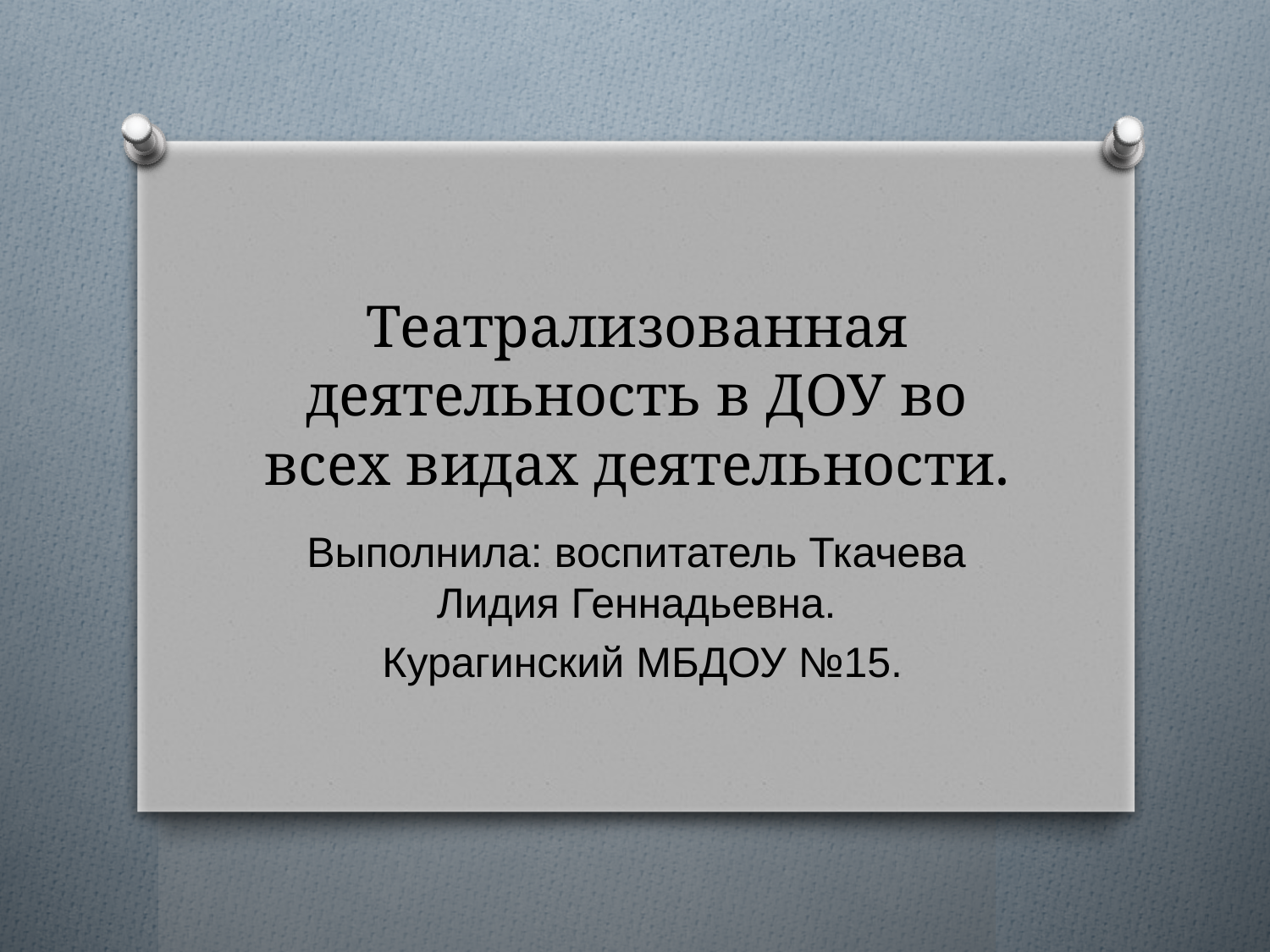

# Театрализованная деятельность в ДОУ во всех видах деятельности.
Выполнила: воспитатель Ткачева Лидия Геннадьевна.
 Курагинский МБДОУ №15.